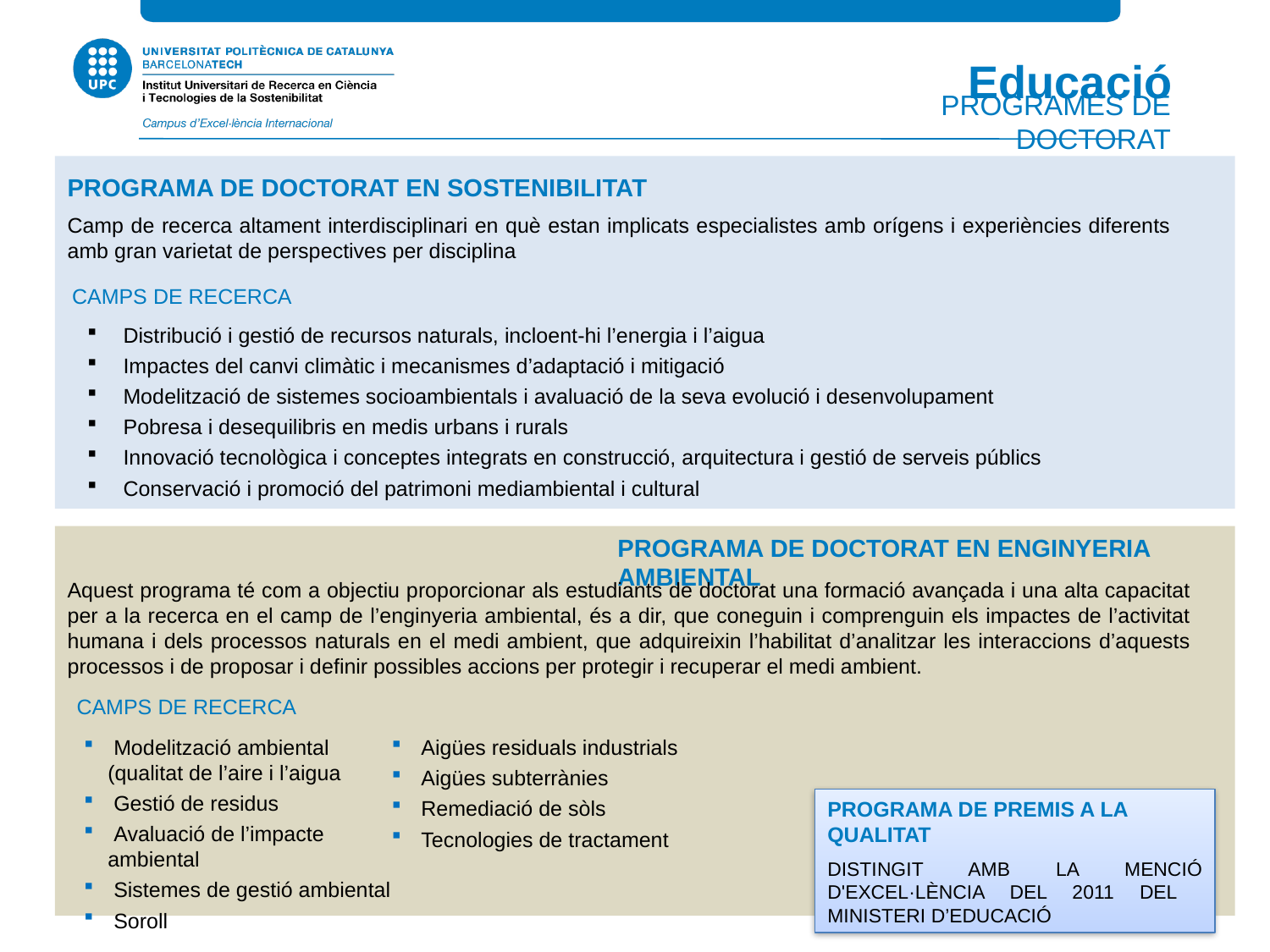

Educació
PROGRAMES DE DOCTORAT

PROGRAMA DE DOCTORAT EN SOSTENIBILITAT
Camp de recerca altament interdisciplinari en què estan implicats especialistes amb orígens i experiències diferents amb gran varietat de perspectives per disciplina
CAMPS DE RECERCA
 Distribució i gestió de recursos naturals, incloent-hi l’energia i l’aigua
 Impactes del canvi climàtic i mecanismes d’adaptació i mitigació
 Modelització de sistemes socioambientals i avaluació de la seva evolució i desenvolupament
 Pobresa i desequilibris en medis urbans i rurals
 Innovació tecnològica i conceptes integrats en construcció, arquitectura i gestió de serveis públics
 Conservació i promoció del patrimoni mediambiental i cultural

PROGRAMA DE DOCTORAT EN ENGINYERIA AMBIENTAL
Aquest programa té com a objectiu proporcionar als estudiants de doctorat una formació avançada i una alta capacitat per a la recerca en el camp de l’enginyeria ambiental, és a dir, que coneguin i comprenguin els impactes de l’activitat humana i dels processos naturals en el medi ambient, que adquireixin l’habilitat d’analitzar les interaccions d’aquests processos i de proposar i definir possibles accions per protegir i recuperar el medi ambient.
CAMPS DE RECERCA
 Modelització ambiental (qualitat de l’aire i l’aigua
 Gestió de residus
 Avaluació de l’impacte ambiental
 Sistemes de gestió ambiental
 Soroll
 Aigües residuals industrials
 Aigües subterrànies
 Remediació de sòls
 Tecnologies de tractament
PROGRAMA DE PREMIS A LA QUALITAT
DISTINGIT AMB LA MENCIÓ D'EXCEL·LÈNCIA DEL 2011 DEL  MINISTERI D’EDUCACIÓ